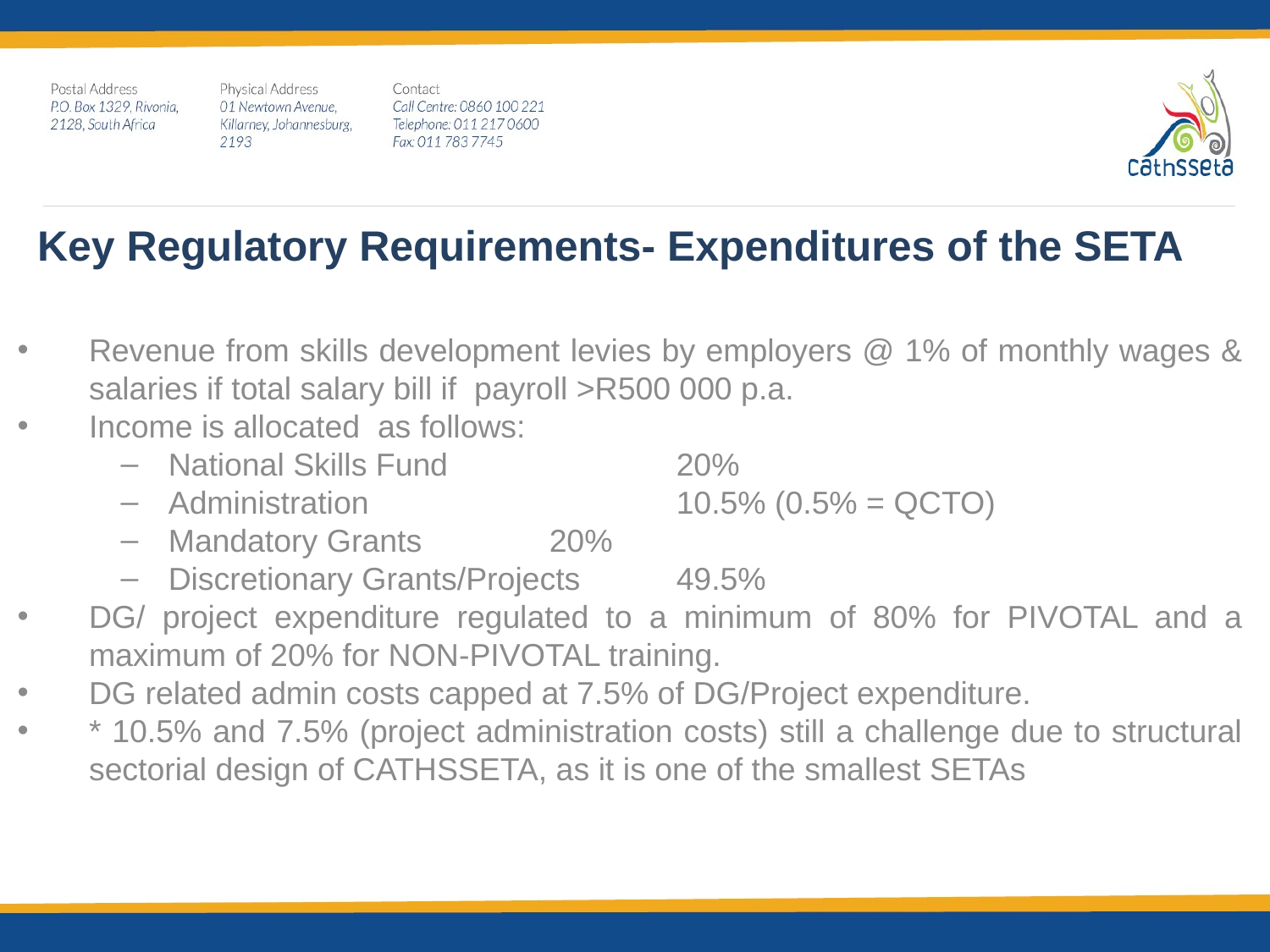

Key Regulatory Requirements- Expenditures of the SETA

Revenue from skills development levies by employers @ 1% of monthly wages & salaries if total salary bill if  payroll >R500 000 p.a.
Income is allocated  as follows:
National Skills Fund		20%
Administration			10.5% (0.5% = QCTO)
Mandatory Grants		20%
Discretionary Grants/Projects	49.5%
DG/ project expenditure regulated to a minimum of 80% for PIVOTAL and a maximum of 20% for NON-PIVOTAL training.
DG related admin costs capped at 7.5% of DG/Project expenditure.
* 10.5% and 7.5% (project administration costs) still a challenge due to structural sectorial design of CATHSSETA, as it is one of the smallest SETAs